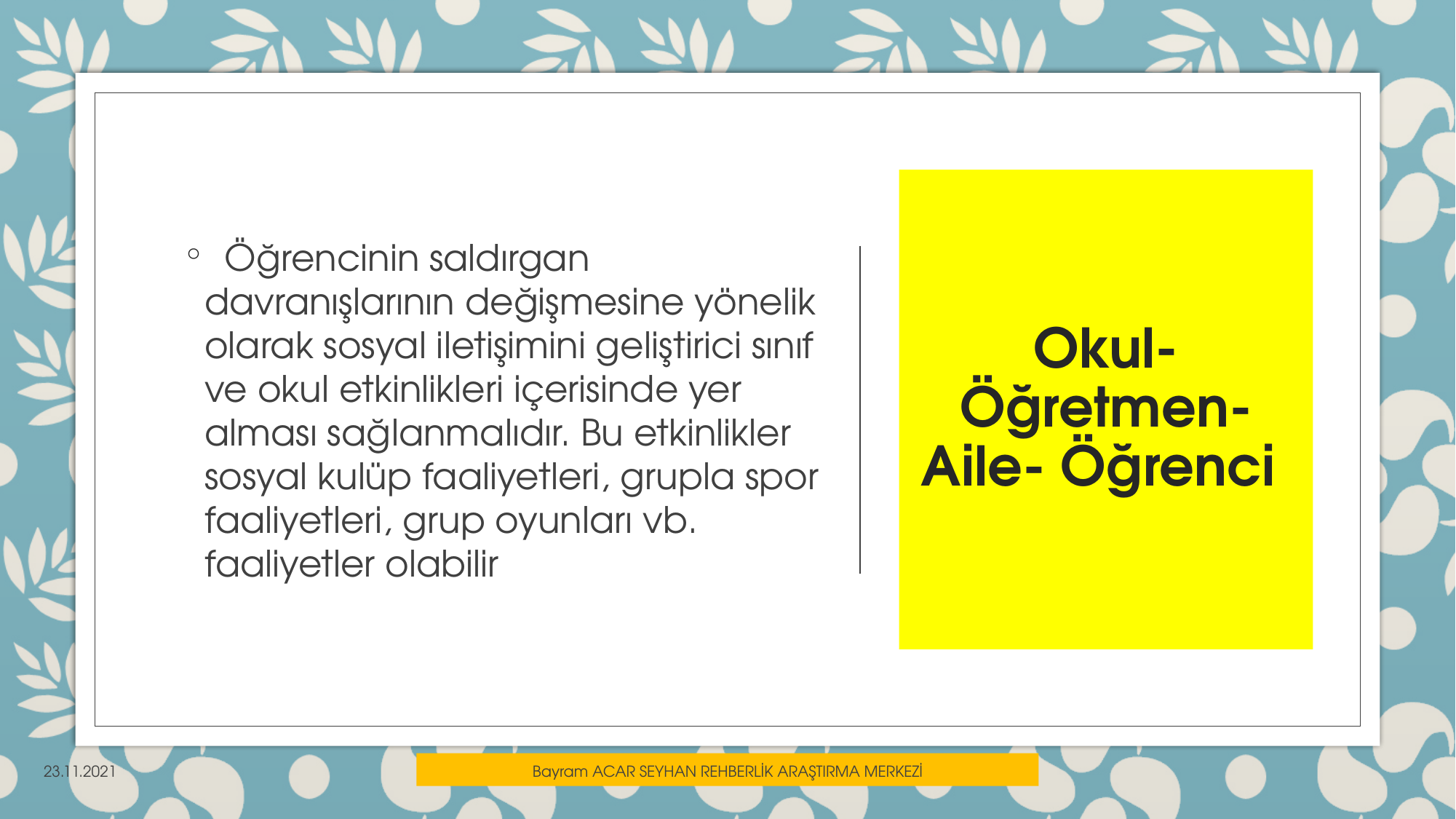

Öğrencinin saldırgan davranışlarının değişmesine yönelik olarak sosyal iletişimini geliştirici sınıf ve okul etkinlikleri içerisinde yer alması sağlanmalıdır. Bu etkinlikler sosyal kulüp faaliyetleri, grupla spor faaliyetleri, grup oyunları vb. faaliyetler olabilir
# Okul- Öğretmen- Aile- Öğrenci
23.11.2021
Bayram ACAR SEYHAN REHBERLİK ARAŞTIRMA MERKEZİ
23